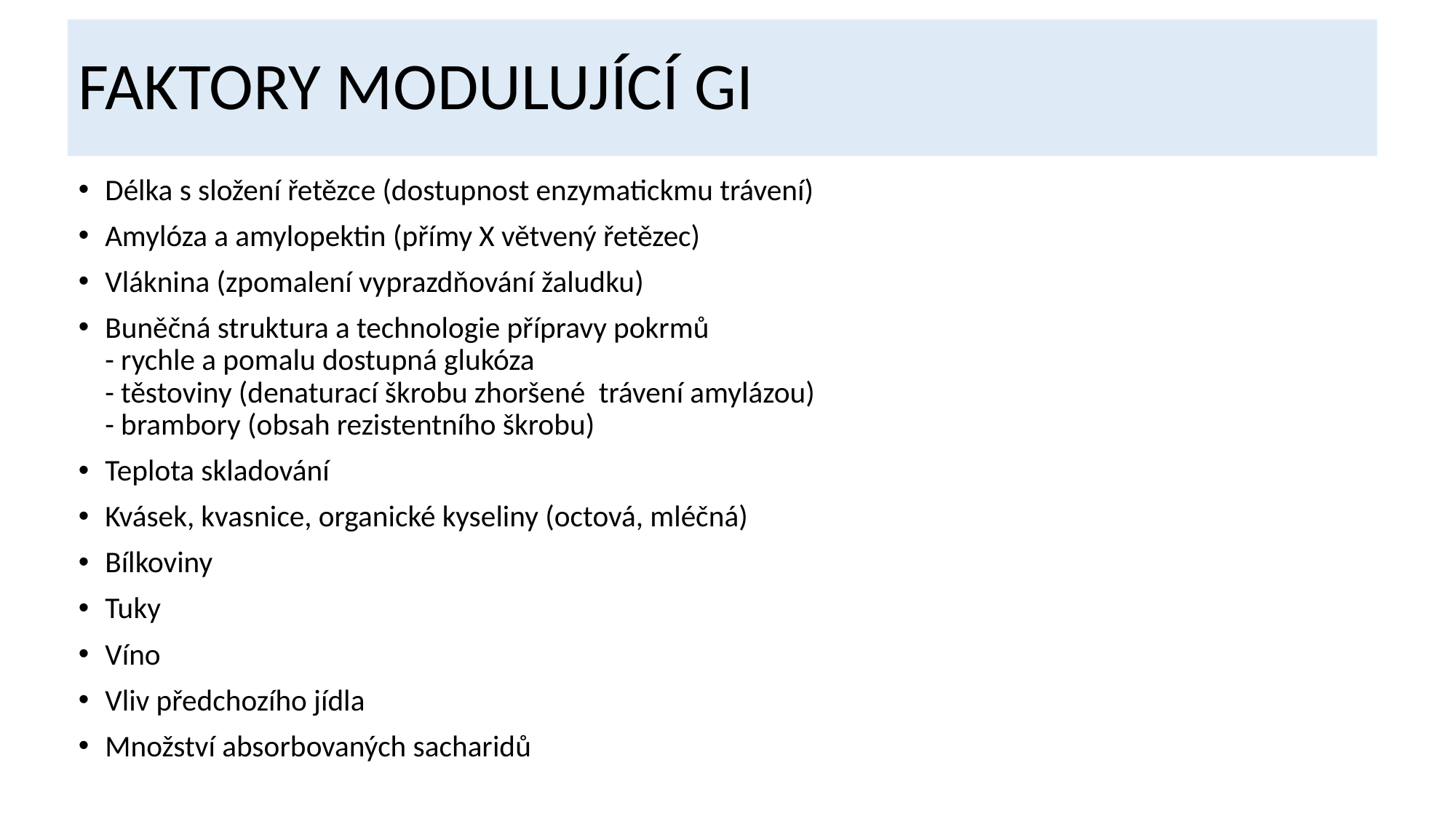

# FAKTORY MODULUJÍCÍ GI
Délka s složení řetězce (dostupnost enzymatickmu trávení)
Amylóza a amylopektin (přímy X větvený řetězec)
Vláknina (zpomalení vyprazdňování žaludku)
Buněčná struktura a technologie přípravy pokrmů
- rychle a pomalu dostupná glukóza
- těstoviny (denaturací škrobu zhoršené  trávení amylázou)
- brambory (obsah rezistentního škrobu)
Teplota skladování
Kvásek, kvasnice, organické kyseliny (octová, mléčná)
Bílkoviny
Tuky
Víno
Vliv předchozího jídla
Množství absorbovaných sacharidů